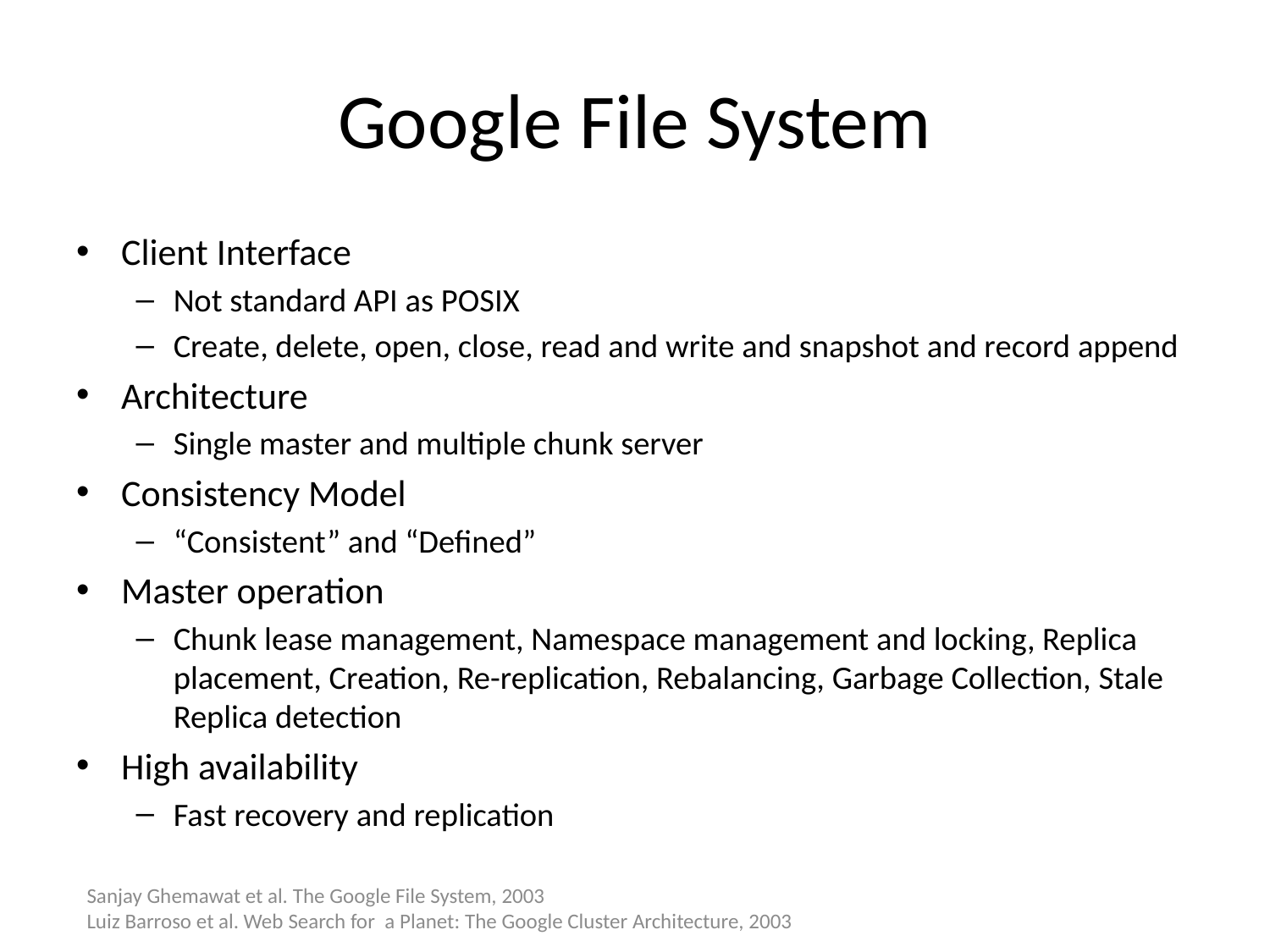

# Google File System
Client Interface
Not standard API as POSIX
Create, delete, open, close, read and write and snapshot and record append
Architecture
Single master and multiple chunk server
Consistency Model
“Consistent” and “Defined”
Master operation
Chunk lease management, Namespace management and locking, Replica placement, Creation, Re-replication, Rebalancing, Garbage Collection, Stale Replica detection
High availability
Fast recovery and replication
Sanjay Ghemawat et al. The Google File System, 2003
Luiz Barroso et al. Web Search for  a Planet: The Google Cluster Architecture, 2003